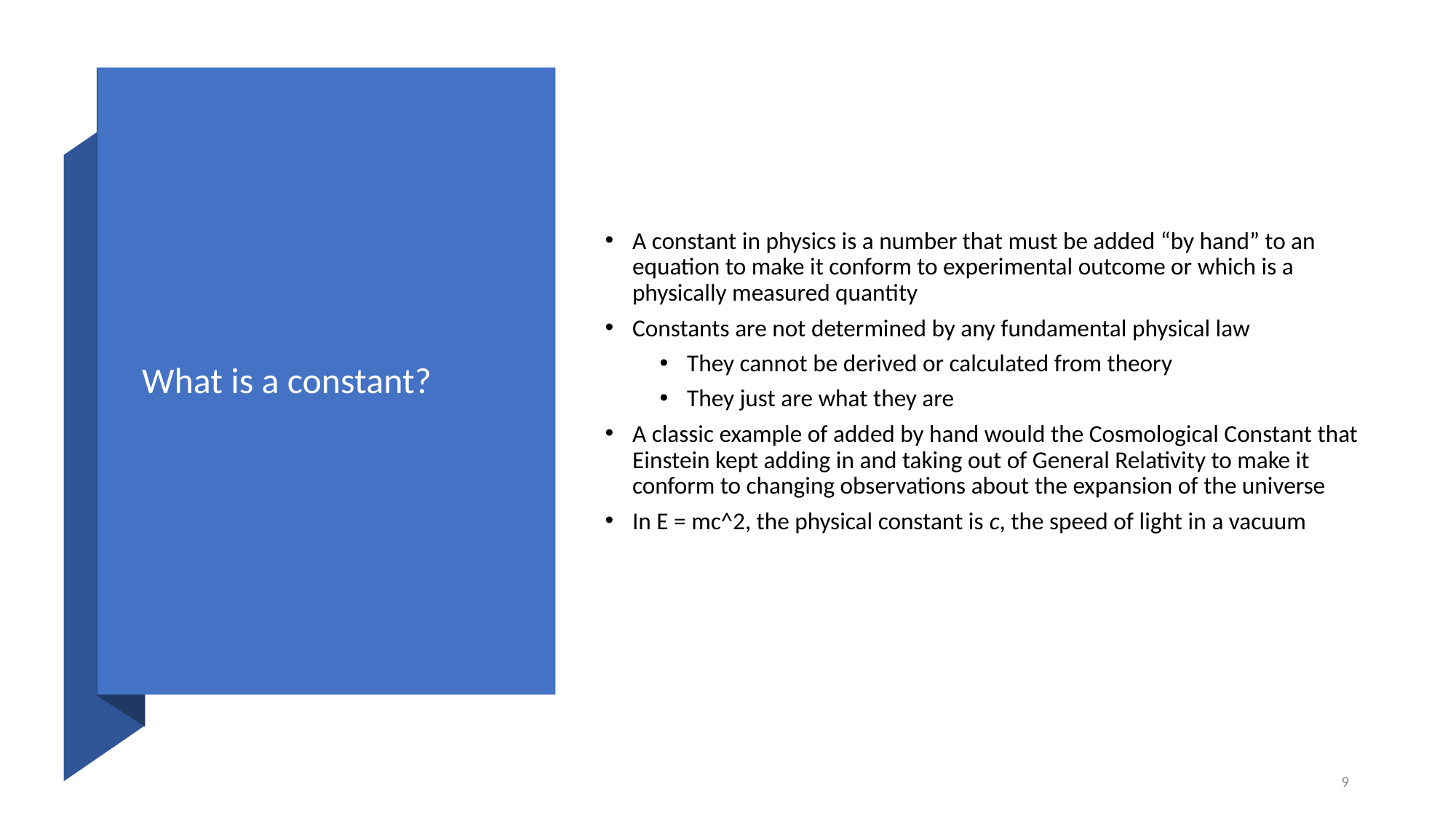

# What is a constant?
A constant in physics is a number that must be added “by hand” to an equation to make it conform to experimental outcome or which is a physically measured quantity
Constants are not determined by any fundamental physical law
They cannot be derived or calculated from theory
They just are what they are
A classic example of added by hand would the Cosmological Constant that Einstein kept adding in and taking out of General Relativity to make it conform to changing observations about the expansion of the universe
In E = mc^2, the physical constant is c, the speed of light in a vacuum
9